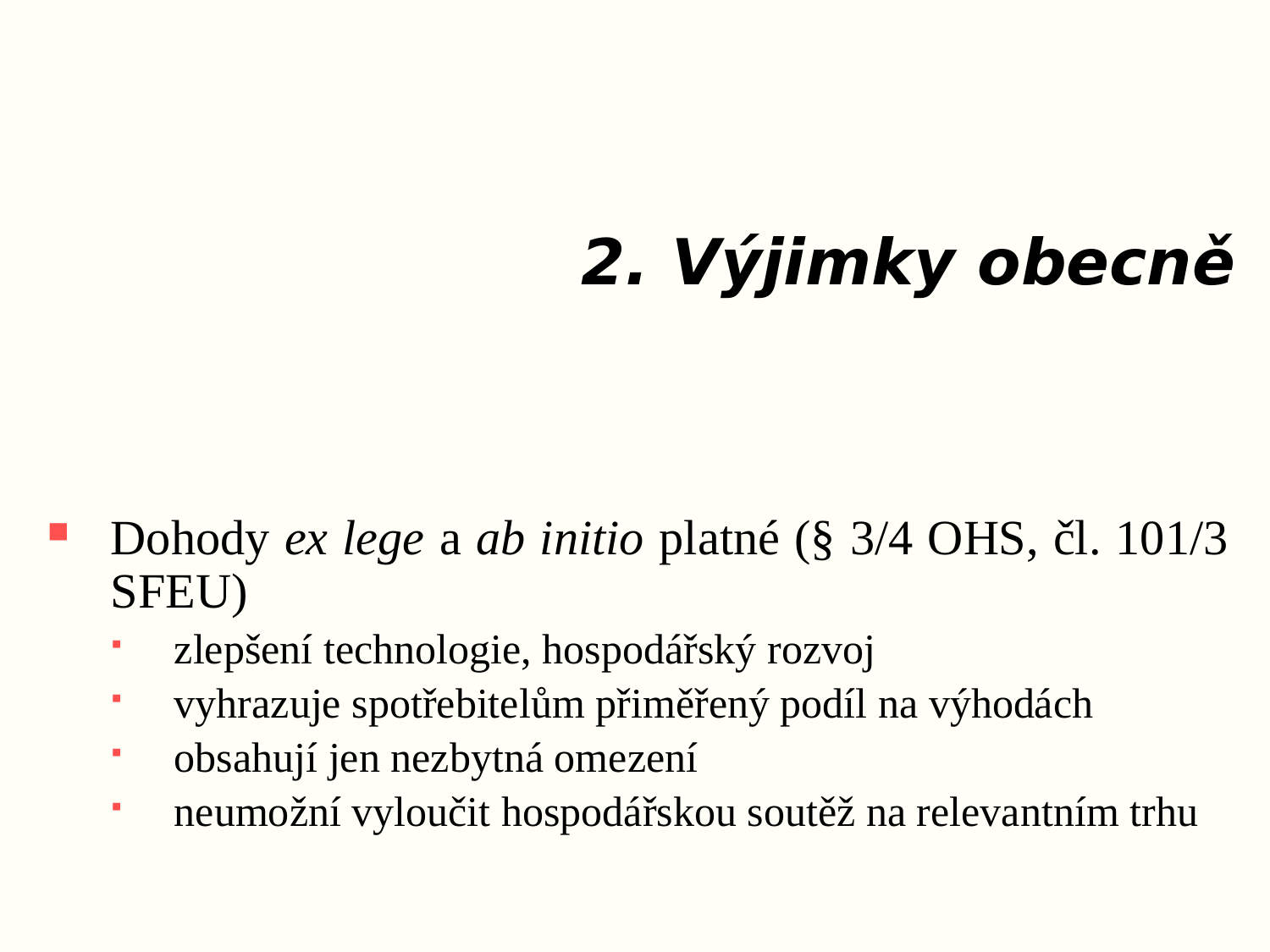

# 2. Výjimky obecně

Dohody ex lege a ab initio platné (§ 3/4 OHS, čl. 101/3 SFEU)
zlepšení technologie, hospodářský rozvoj
vyhrazuje spotřebitelům přiměřený podíl na výhodách
obsahují jen nezbytná omezení
neumožní vyloučit hospodářskou soutěž na relevantním trhu